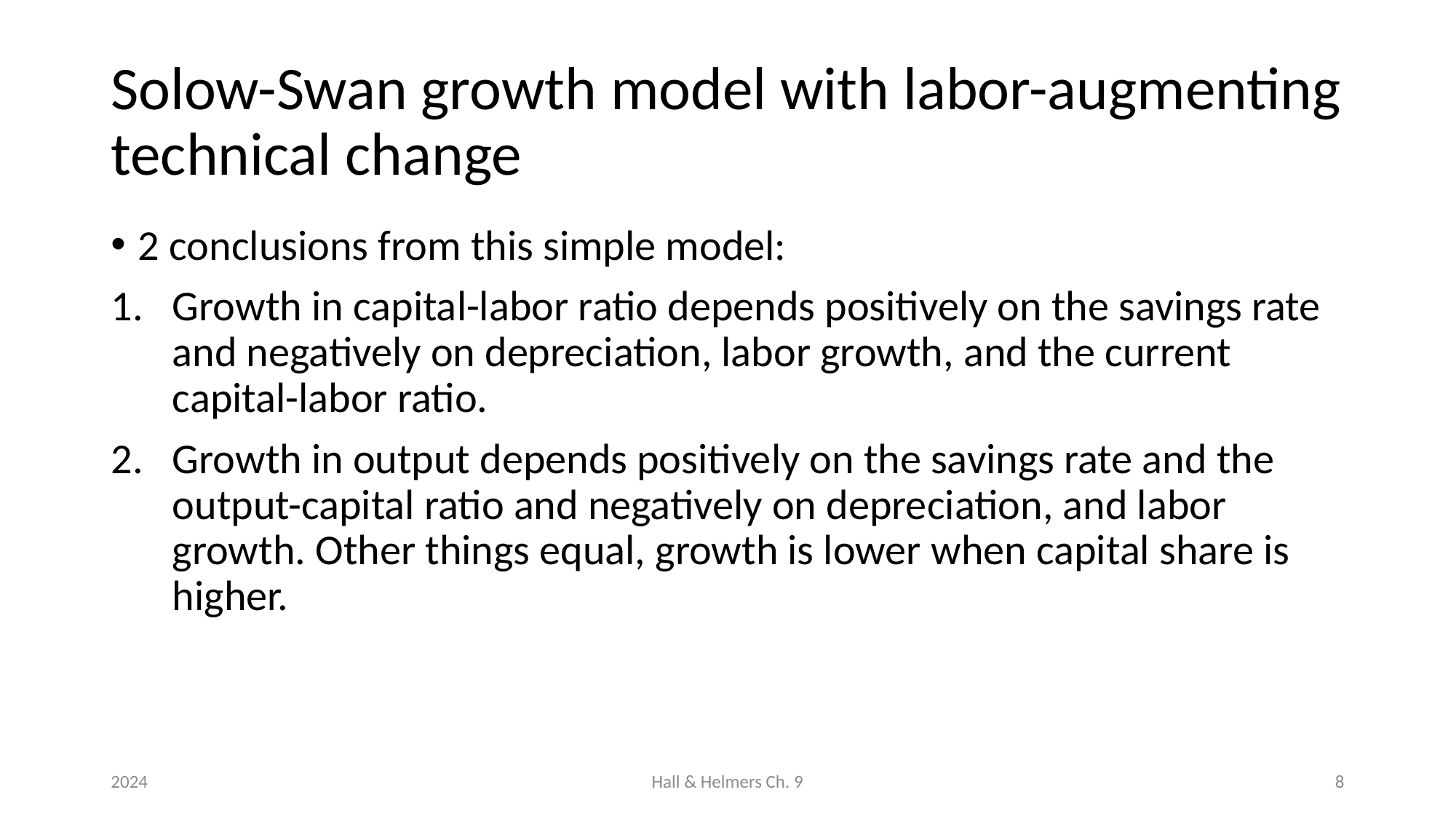

# Solow-Swan growth model with labor-augmenting technical change
2 conclusions from this simple model:
Growth in capital-labor ratio depends positively on the savings rate and negatively on depreciation, labor growth, and the current capital-labor ratio.
Growth in output depends positively on the savings rate and the output-capital ratio and negatively on depreciation, and labor growth. Other things equal, growth is lower when capital share is higher.
2024
Hall & Helmers Ch. 9
8